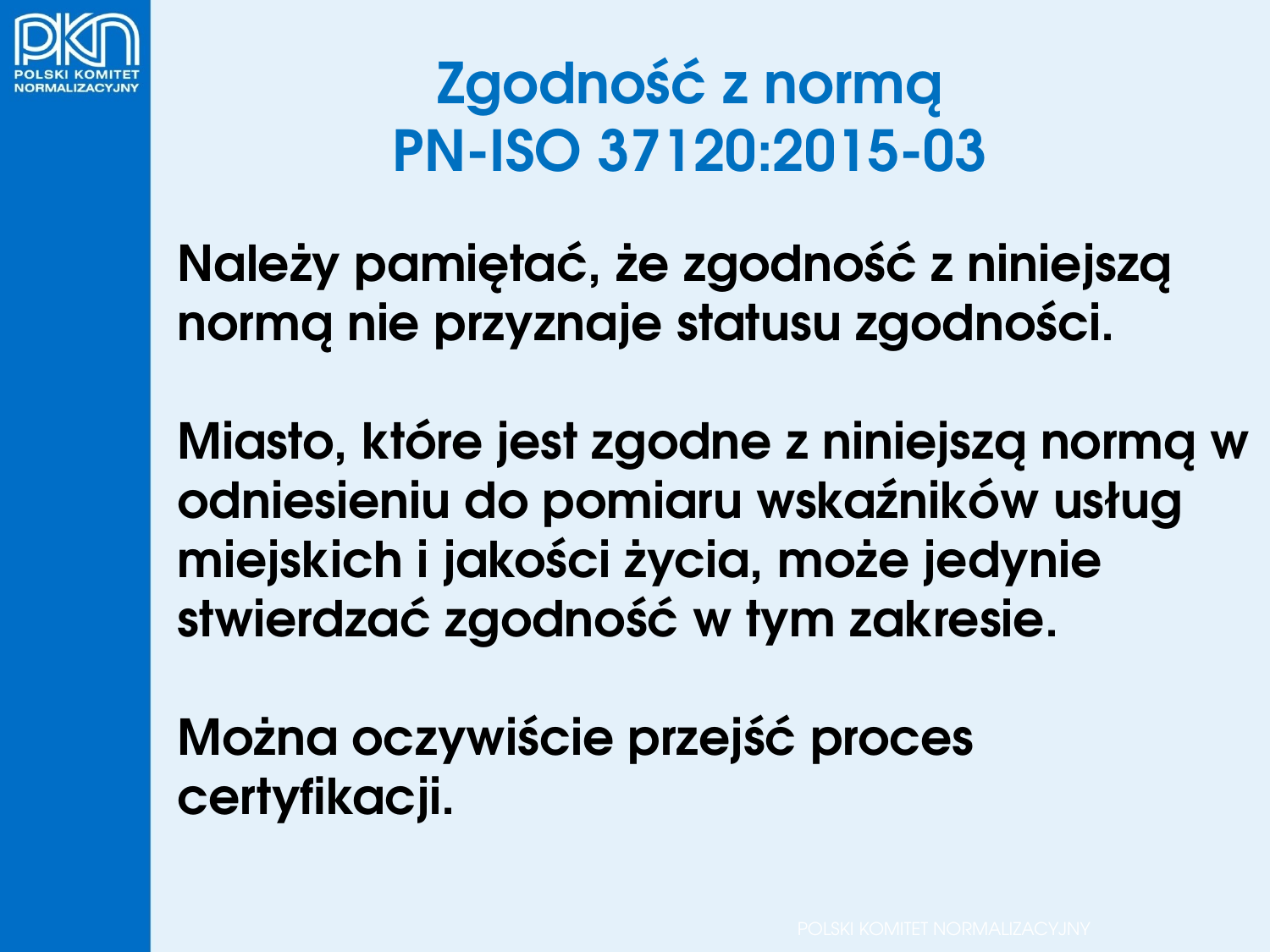

# Zgodność z normą PN-ISO 37120:2015-03
Należy pamiętać, że zgodność z niniejszą normą nie przyznaje statusu zgodności.

Miasto, które jest zgodne z niniejszą normą w odniesieniu do pomiaru wskaźników usług miejskich i jakości życia, może jedynie stwierdzać zgodność w tym zakresie.

Można oczywiście przejść proces certyfikacji.